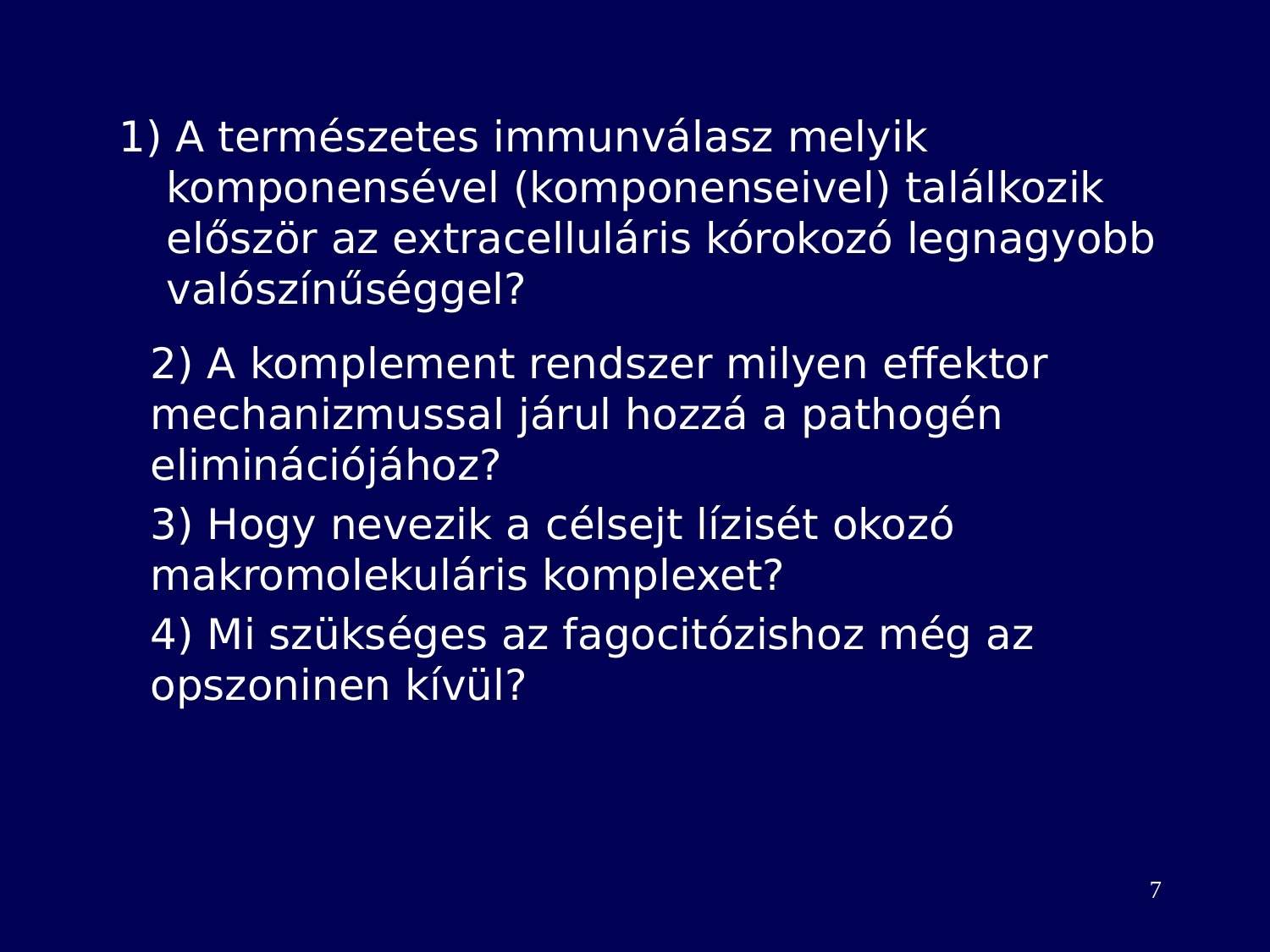

1) A természetes immunválasz melyik komponensével (komponenseivel) találkozik először az extracelluláris kórokozó legnagyobb valószínűséggel?

2) A komplement rendszer milyen effektor mechanizmussal járul hozzá a pathogén eliminációjához?
3) Hogy nevezik a célsejt lízisét okozó makromolekuláris komplexet?
4) Mi szükséges az fagocitózishoz még az opszoninen kívül?

7